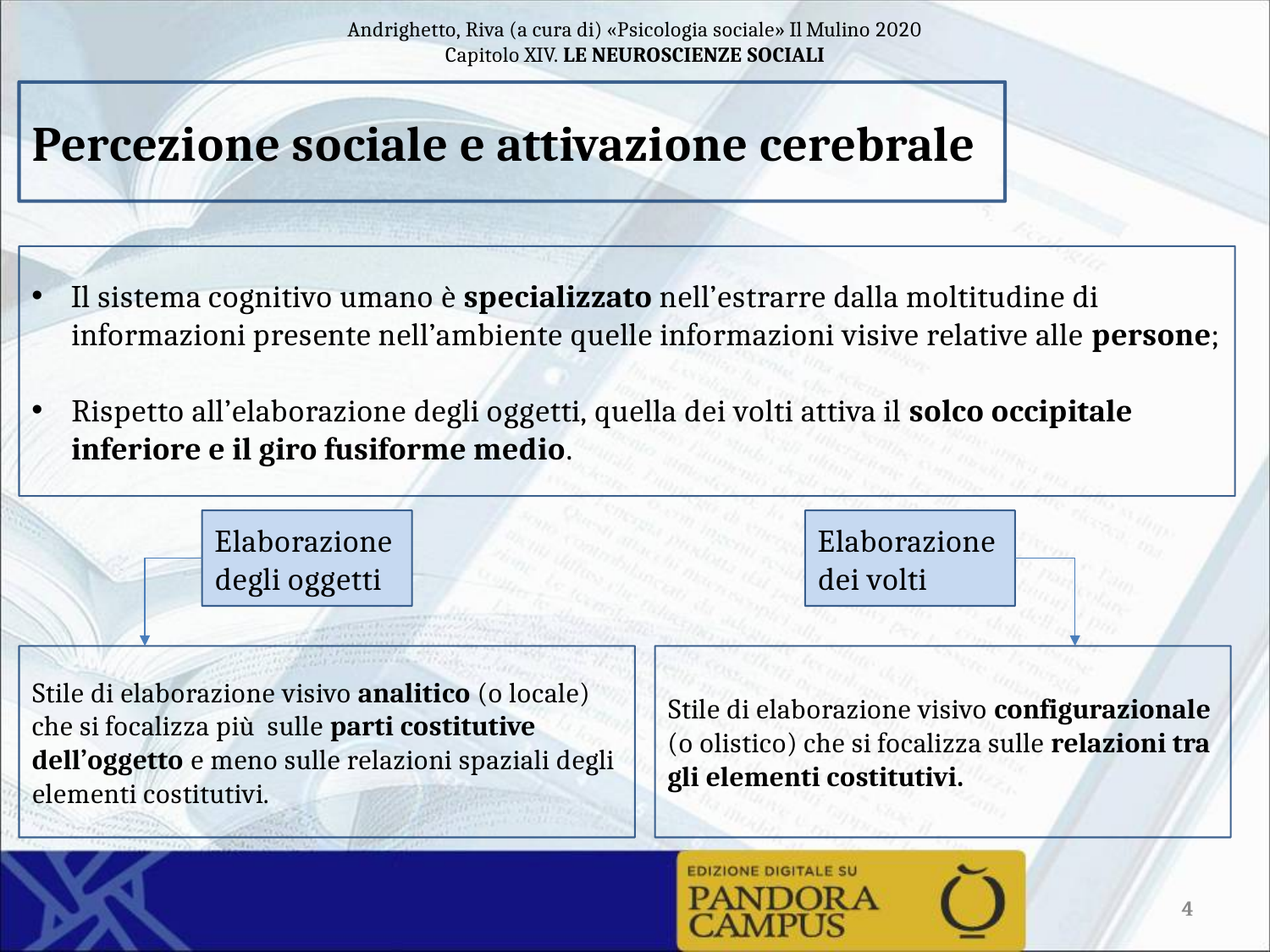

Percezione sociale e attivazione cerebrale
Il sistema cognitivo umano è specializzato nell’estrarre dalla moltitudine di informazioni presente nell’ambiente quelle informazioni visive relative alle persone;

Rispetto all’elaborazione degli oggetti, quella dei volti attiva il solco occipitale inferiore e il giro fusiforme medio.
Elaborazione degli oggetti
Elaborazione dei volti
Stile di elaborazione visivo analitico (o locale) che si focalizza più  sulle parti costitutive dell’oggetto e meno sulle relazioni spaziali degli elementi costitutivi.
Stile di elaborazione visivo configurazionale (o olistico) che si focalizza sulle relazioni tra gli elementi costitutivi.
4